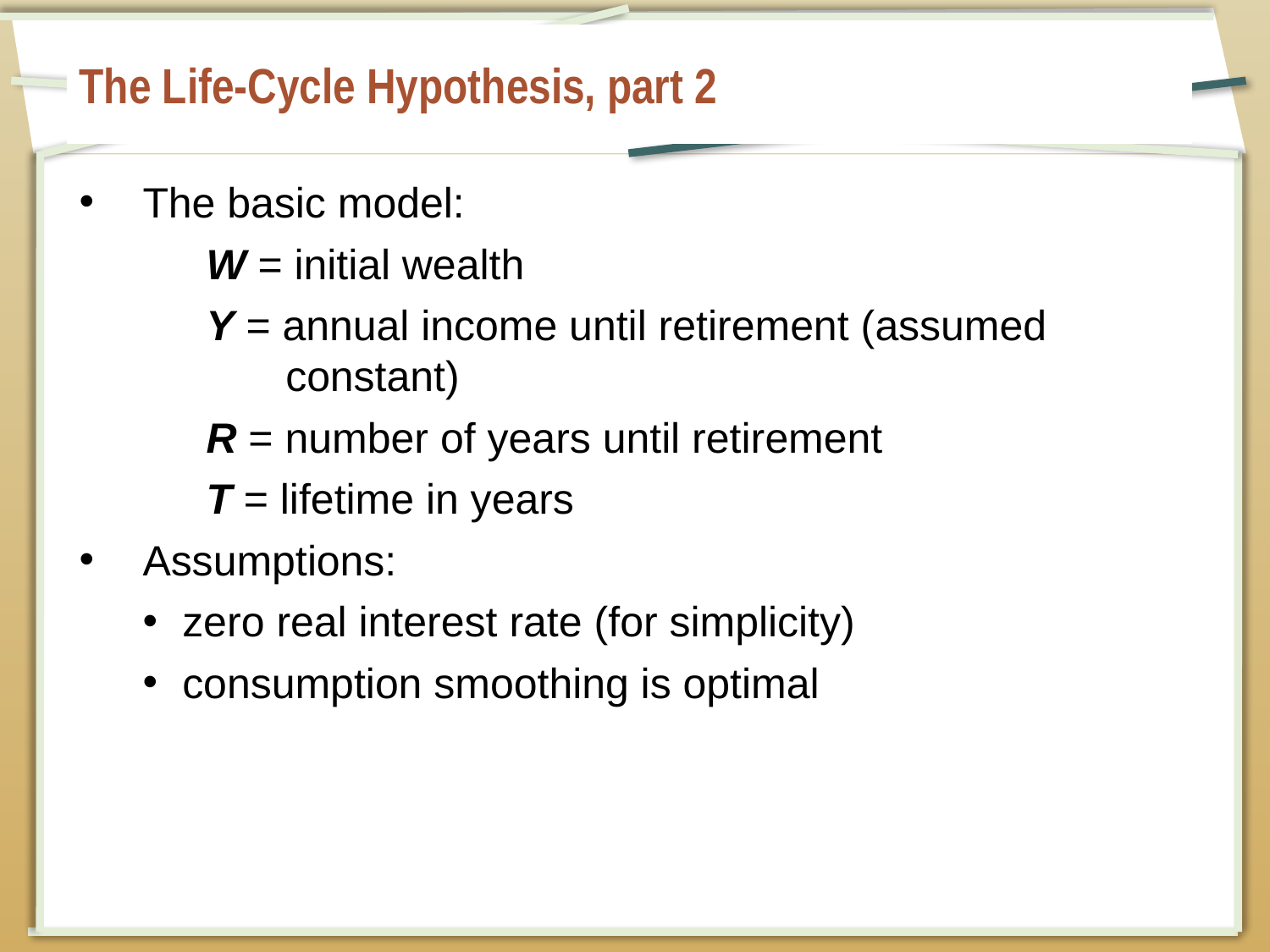

# The Life-Cycle Hypothesis, part 2
The basic model:
W = initial wealth
Y = annual income until retirement (assumed constant)
R = number of years until retirement
T = lifetime in years
Assumptions:
zero real interest rate (for simplicity)
consumption smoothing is optimal